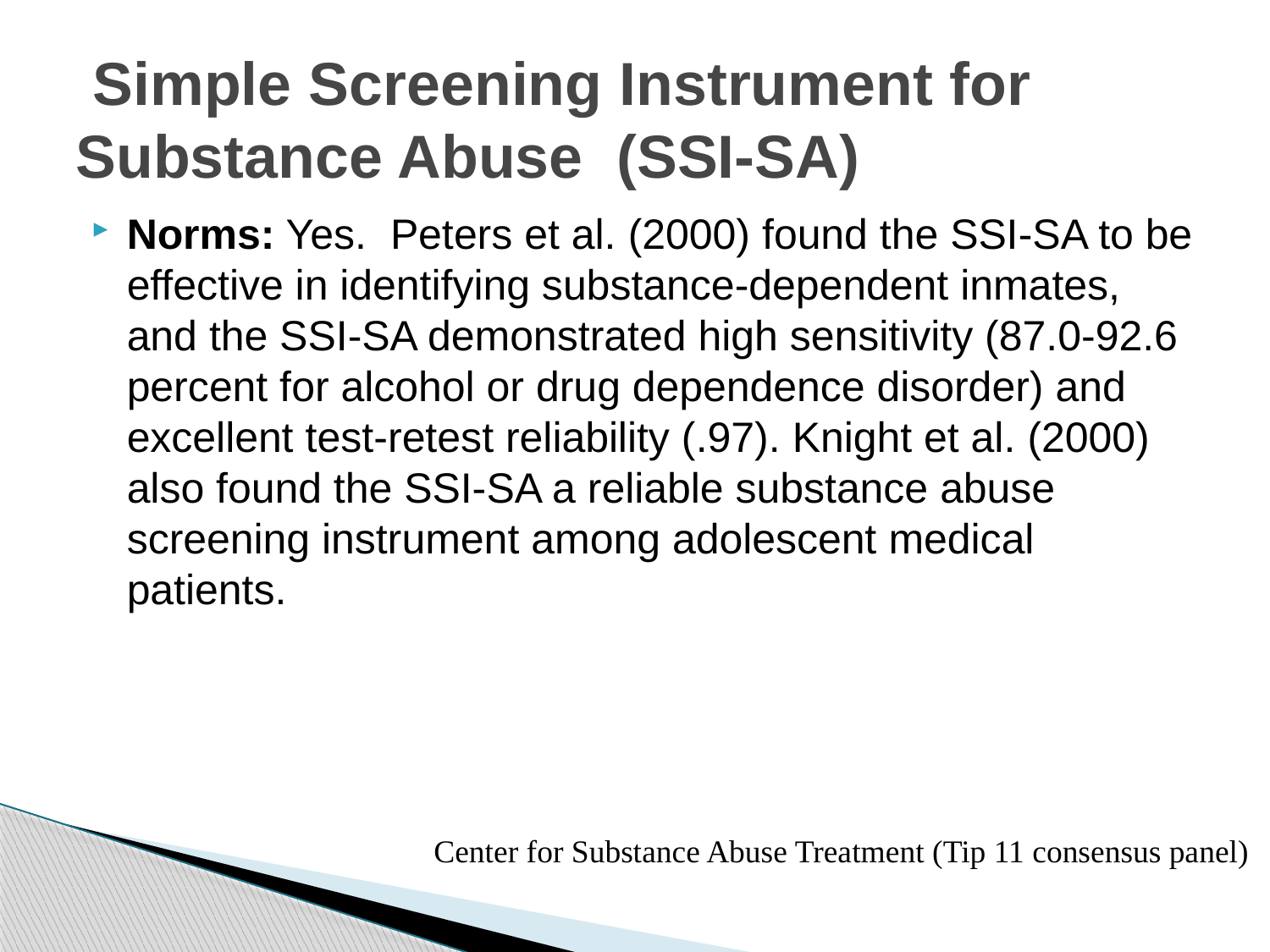

# Simple Screening Instrument for Substance Abuse  (SSI-SA)
Norms: Yes.  Peters et al. (2000) found the SSI-SA to be effective in identifying substance-dependent inmates, and the SSI-SA demonstrated high sensitivity (87.0-92.6 percent for alcohol or drug dependence disorder) and excellent test-retest reliability (.97). Knight et al. (2000) also found the SSI-SA a reliable substance abuse screening instrument among adolescent medical patients.

Center for Substance Abuse Treatment (Tip 11 consensus panel)